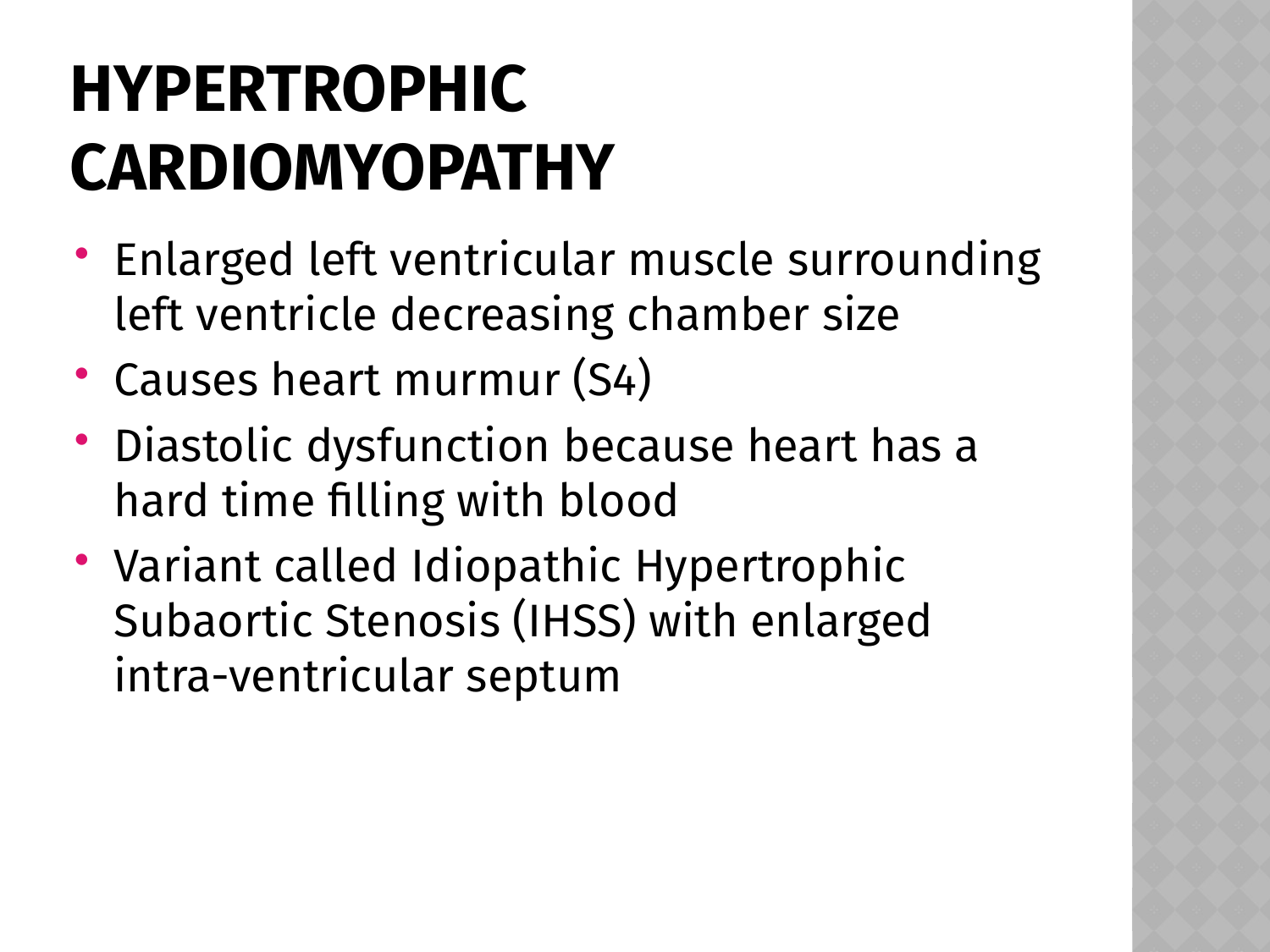

# Hypertrophic Cardiomyopathy
Enlarged left ventricular muscle surrounding left ventricle decreasing chamber size
Causes heart murmur (S4)
Diastolic dysfunction because heart has a hard time filling with blood
Variant called Idiopathic Hypertrophic Subaortic Stenosis (IHSS) with enlarged intra-ventricular septum